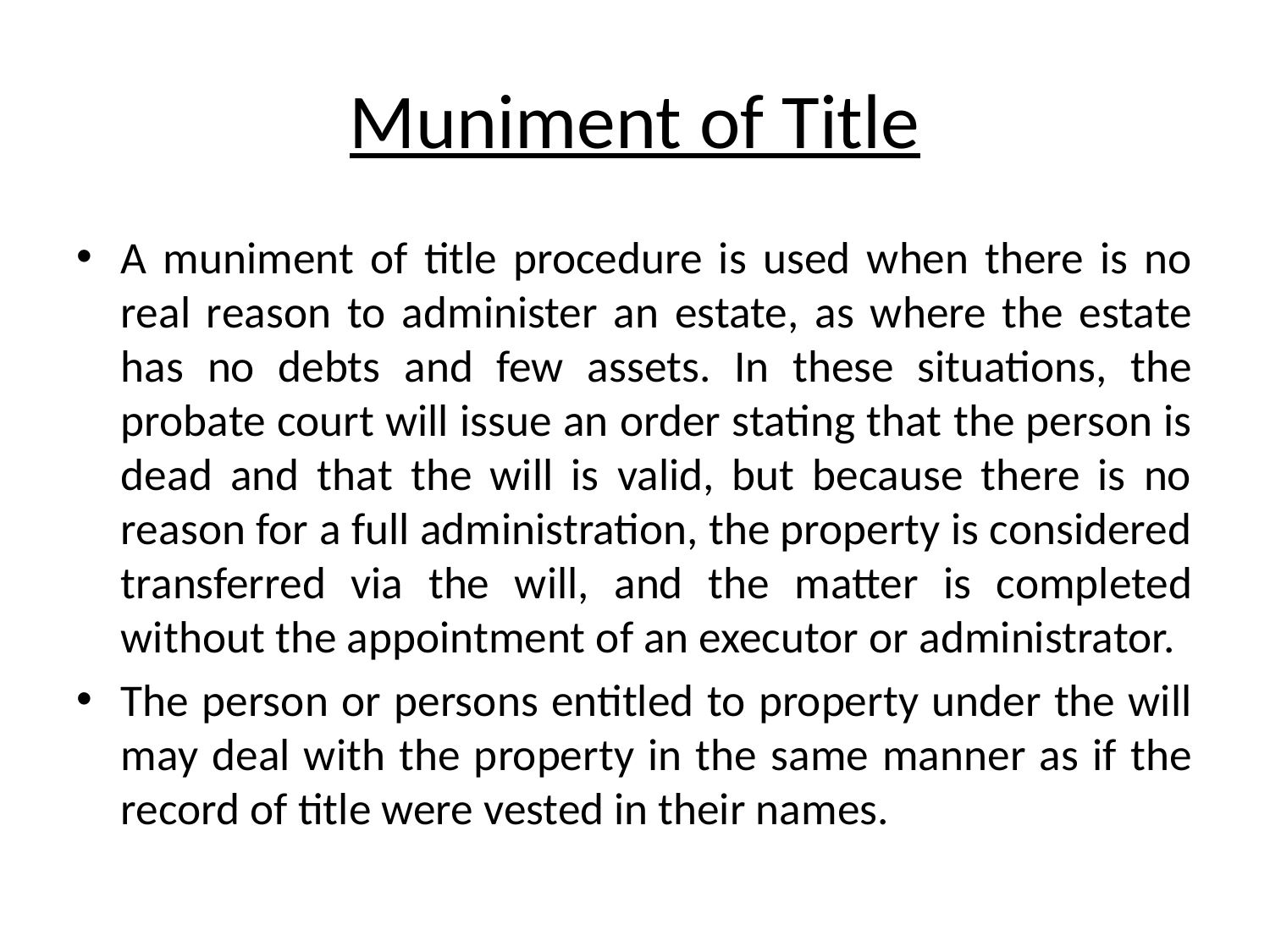

# Muniment of Title
A muniment of title procedure is used when there is no real reason to administer an estate, as where the estate has no debts and few assets. In these situations, the probate court will issue an order stating that the person is dead and that the will is valid, but because there is no reason for a full administration, the property is considered transferred via the will, and the matter is completed without the appointment of an executor or administrator.
The person or persons entitled to property under the will may deal with the property in the same manner as if the record of title were vested in their names.